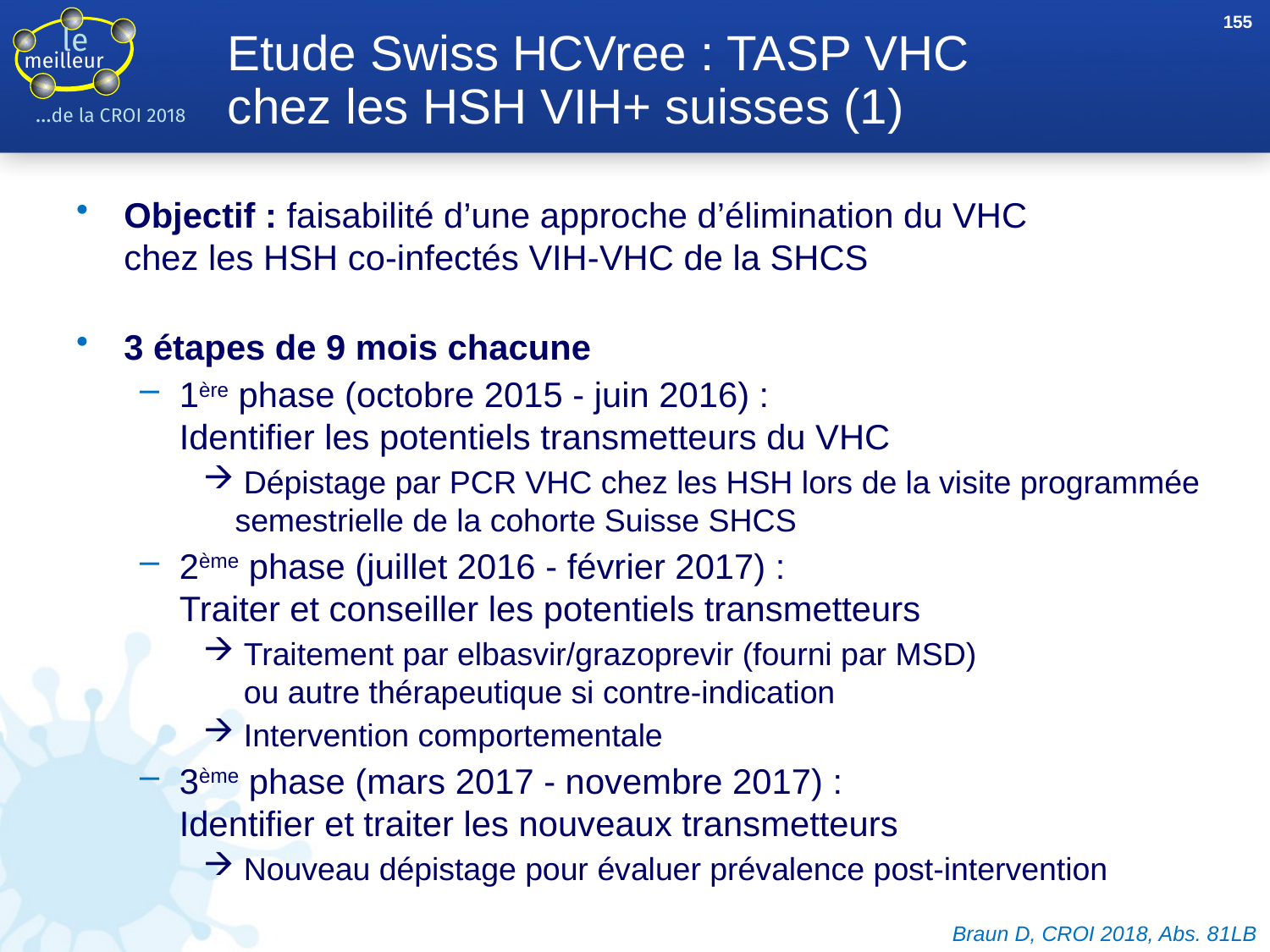

155
# Etude Swiss HCVree : TASP VHC chez les HSH VIH+ suisses (1)
Objectif : faisabilité d’une approche d’élimination du VHC
chez les HSH co-infectés VIH-VHC de la SHCS
3 étapes de 9 mois chacune
1ère phase (octobre 2015 - juin 2016) :
Identifier les potentiels transmetteurs du VHC
 Dépistage par PCR VHC chez les HSH lors de la visite programmée  	semestrielle de la cohorte Suisse SHCS
2ème phase (juillet 2016 - février 2017) :
Traiter et conseiller les potentiels transmetteurs
 Traitement par elbasvir/grazoprevir (fourni par MSD)
 ou autre thérapeutique si contre-indication
 Intervention comportementale
3ème phase (mars 2017 - novembre 2017) :
Identifier et traiter les nouveaux transmetteurs
 Nouveau dépistage pour évaluer prévalence post-intervention
Braun D, CROI 2018, Abs. 81LB